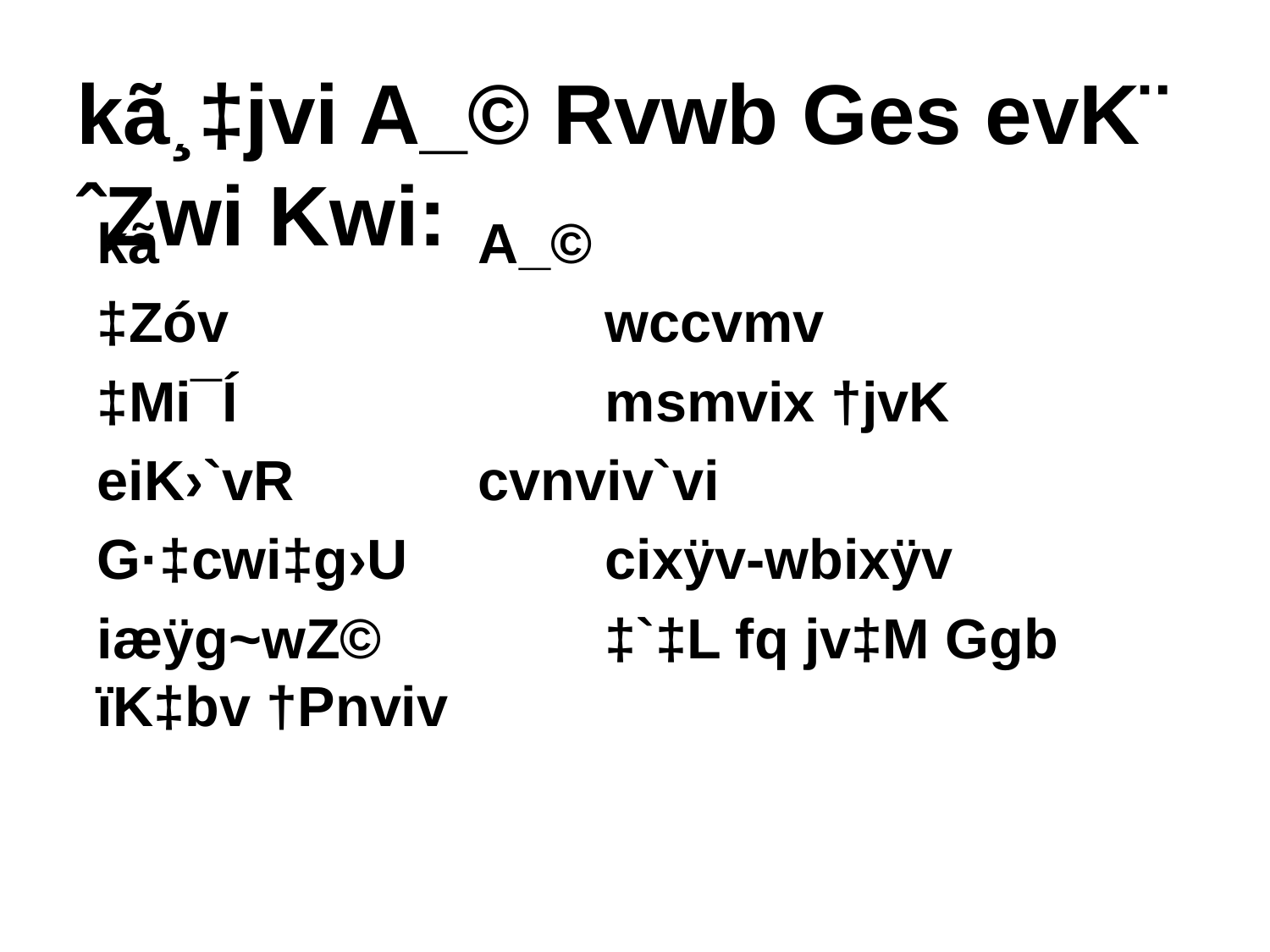

kã¸‡jvi A_© Rvwb Ges evK¨ ˆZwi Kwi:
kã			A_©
‡Zóv			wccvmv
‡Mi¯Í			msmvix †jvK
eiK›`vR		cvnviv`vi
G·‡cwi‡g›U		cixÿv-wbixÿv
iæÿg~wZ©		‡`‡L fq jv‡M Ggb ïK‡bv †Pnviv